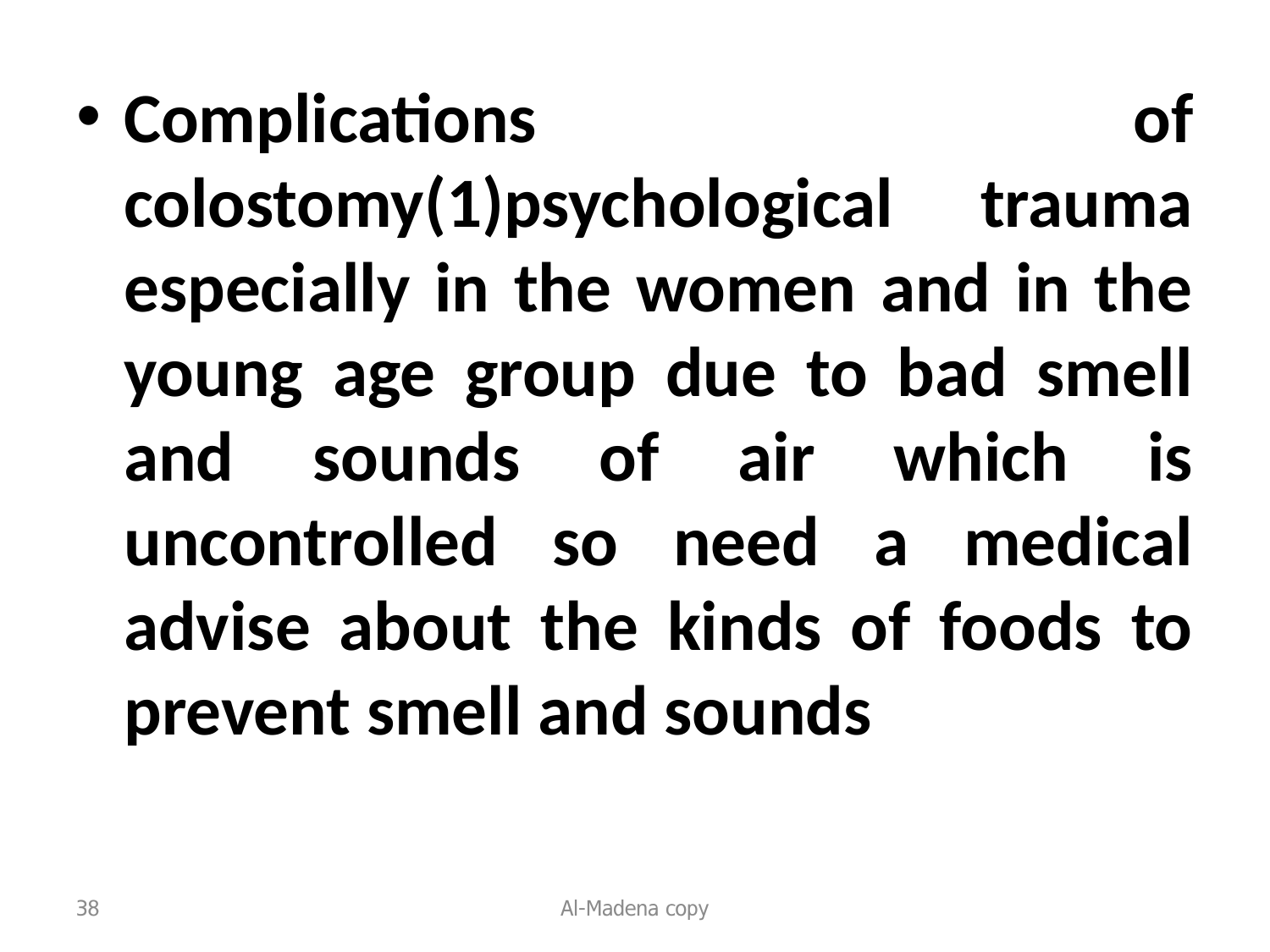

Complications of colostomy(1)psychological trauma especially in the women and in the young age group due to bad smell and sounds of air which is uncontrolled so need a medical advise about the kinds of foods to prevent smell and sounds
38
Al-Madena copy